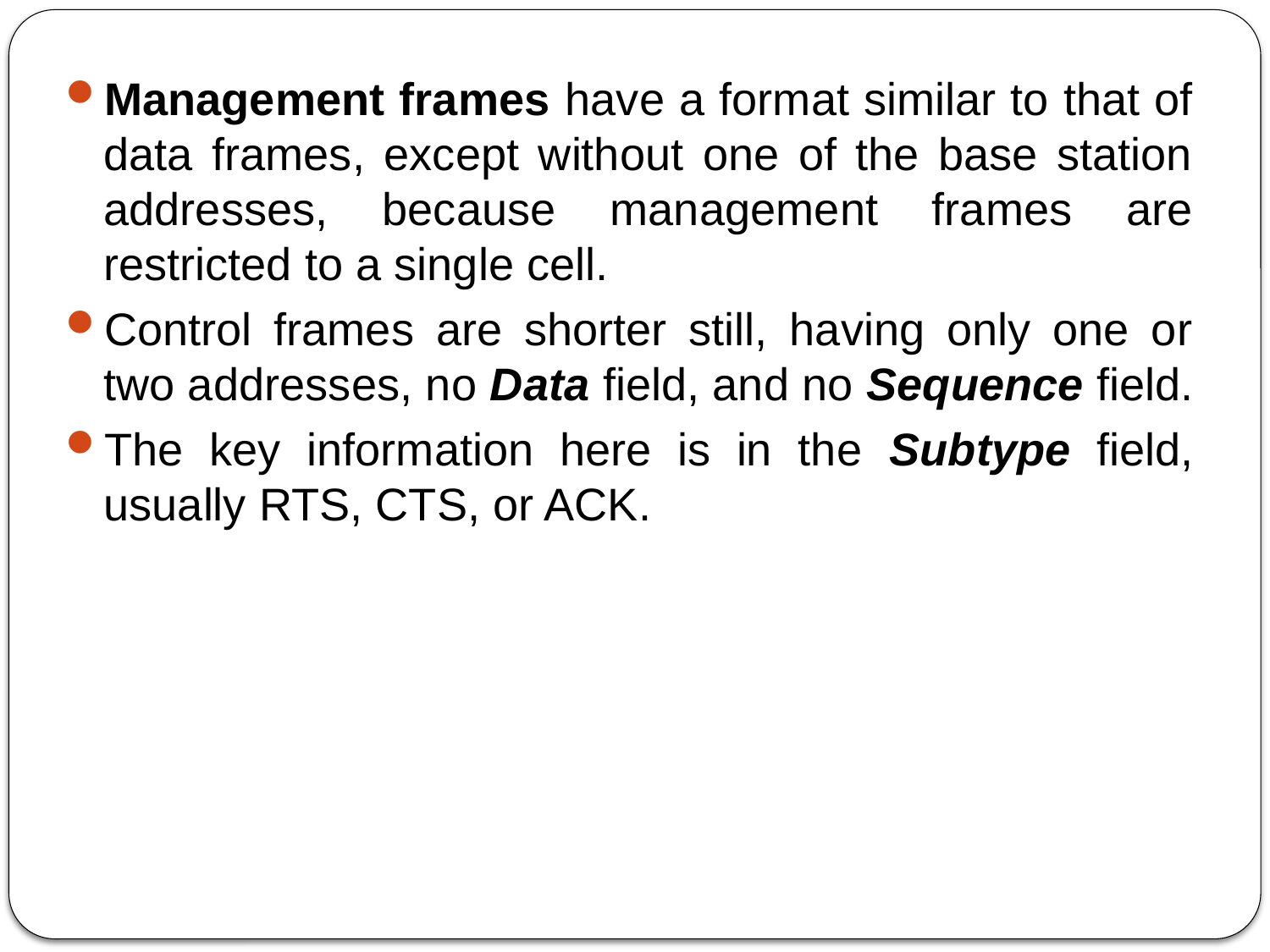

Management frames have a format similar to that of data frames, except without one of the base station addresses, because management frames are restricted to a single cell.
Control frames are shorter still, having only one or two addresses, no Data field, and no Sequence field.
The key information here is in the Subtype field, usually RTS, CTS, or ACK.